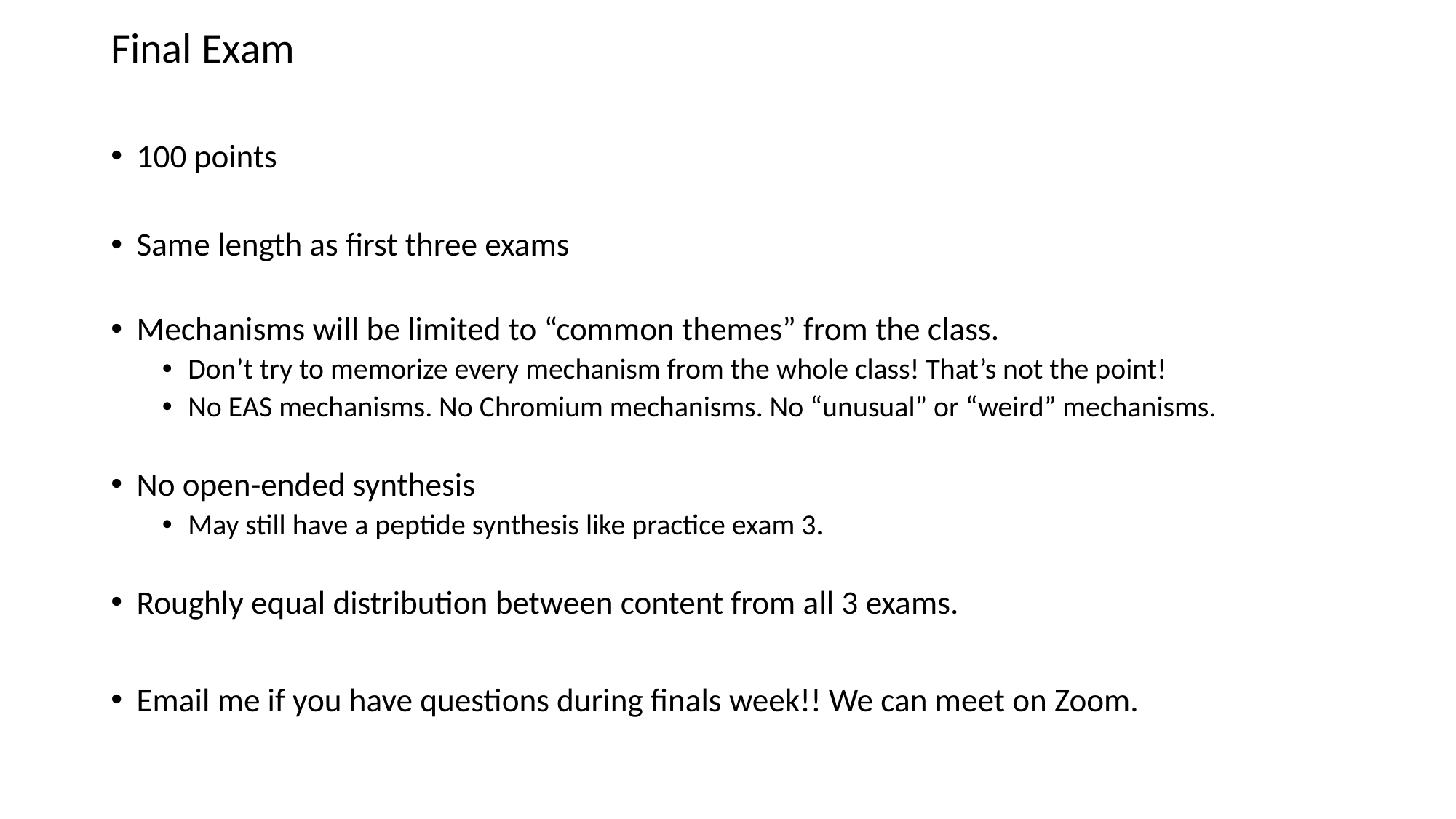

# Final Exam
100 points
Same length as first three exams
Mechanisms will be limited to “common themes” from the class.
Don’t try to memorize every mechanism from the whole class! That’s not the point!
No EAS mechanisms. No Chromium mechanisms. No “unusual” or “weird” mechanisms.
No open-ended synthesis
May still have a peptide synthesis like practice exam 3.
Roughly equal distribution between content from all 3 exams.

Email me if you have questions during finals week!! We can meet on Zoom.